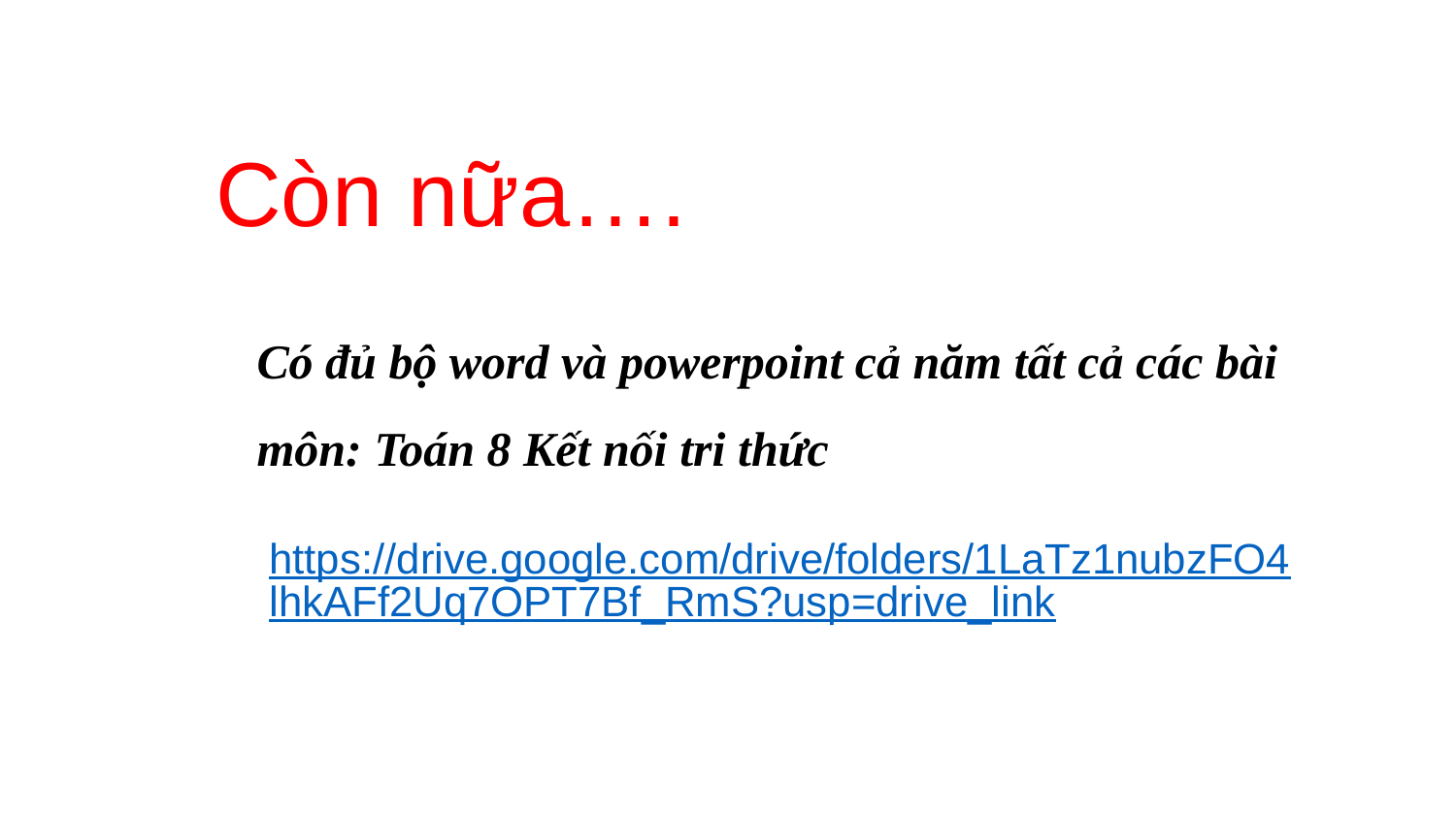

Còn nữa….
Có đủ bộ word và powerpoint cả năm tất cả các bài môn: Toán 8 Kết nối tri thức
https://drive.google.com/drive/folders/1LaTz1nubzFO4lhkAFf2Uq7OPT7Bf_RmS?usp=drive_link